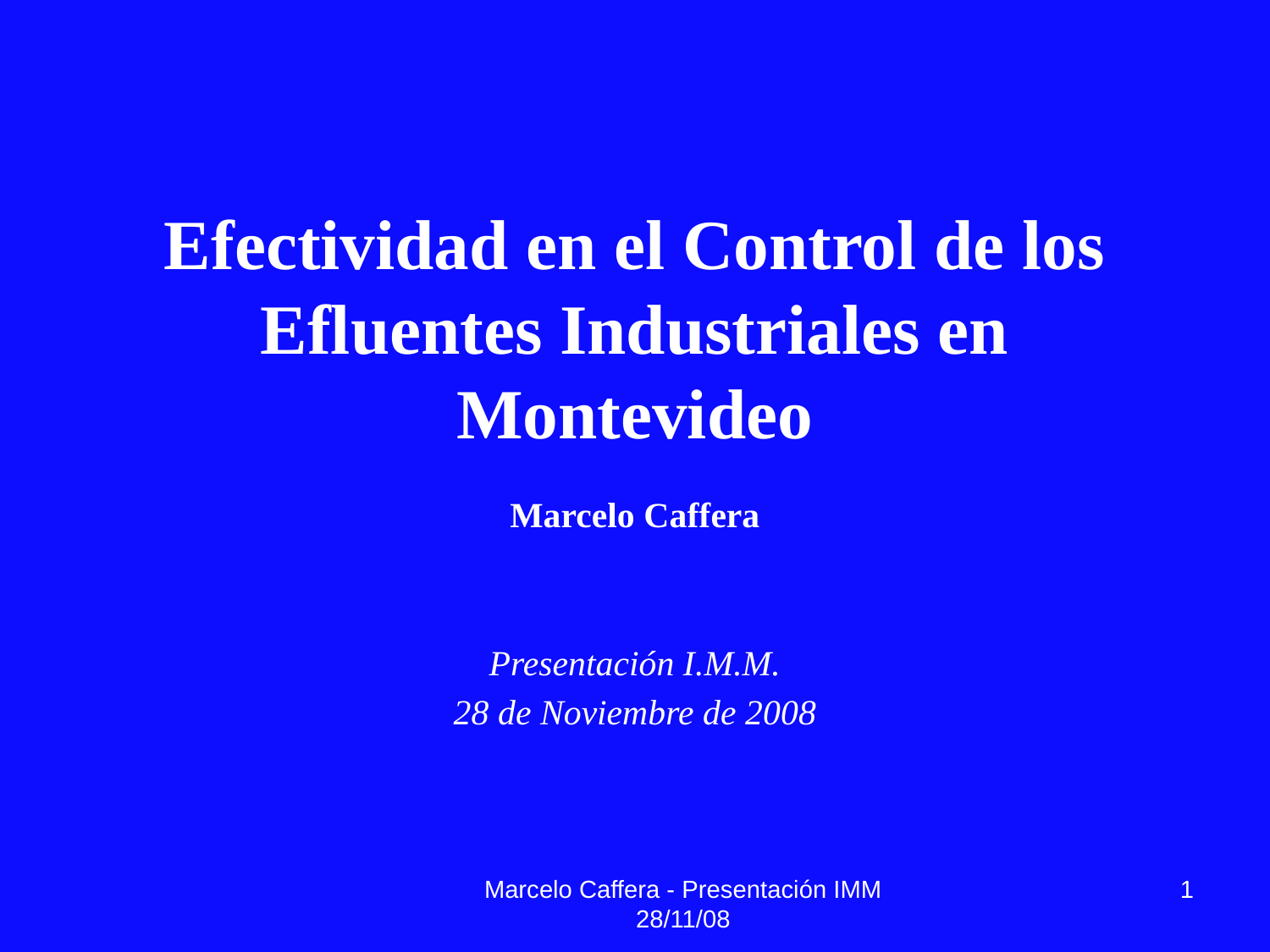

# Efectividad en el Control de los Efluentes Industriales en Montevideo
Marcelo Caffera

Presentación I.M.M.
28 de Noviembre de 2008
Marcelo Caffera - Presentación IMM 28/11/08
1